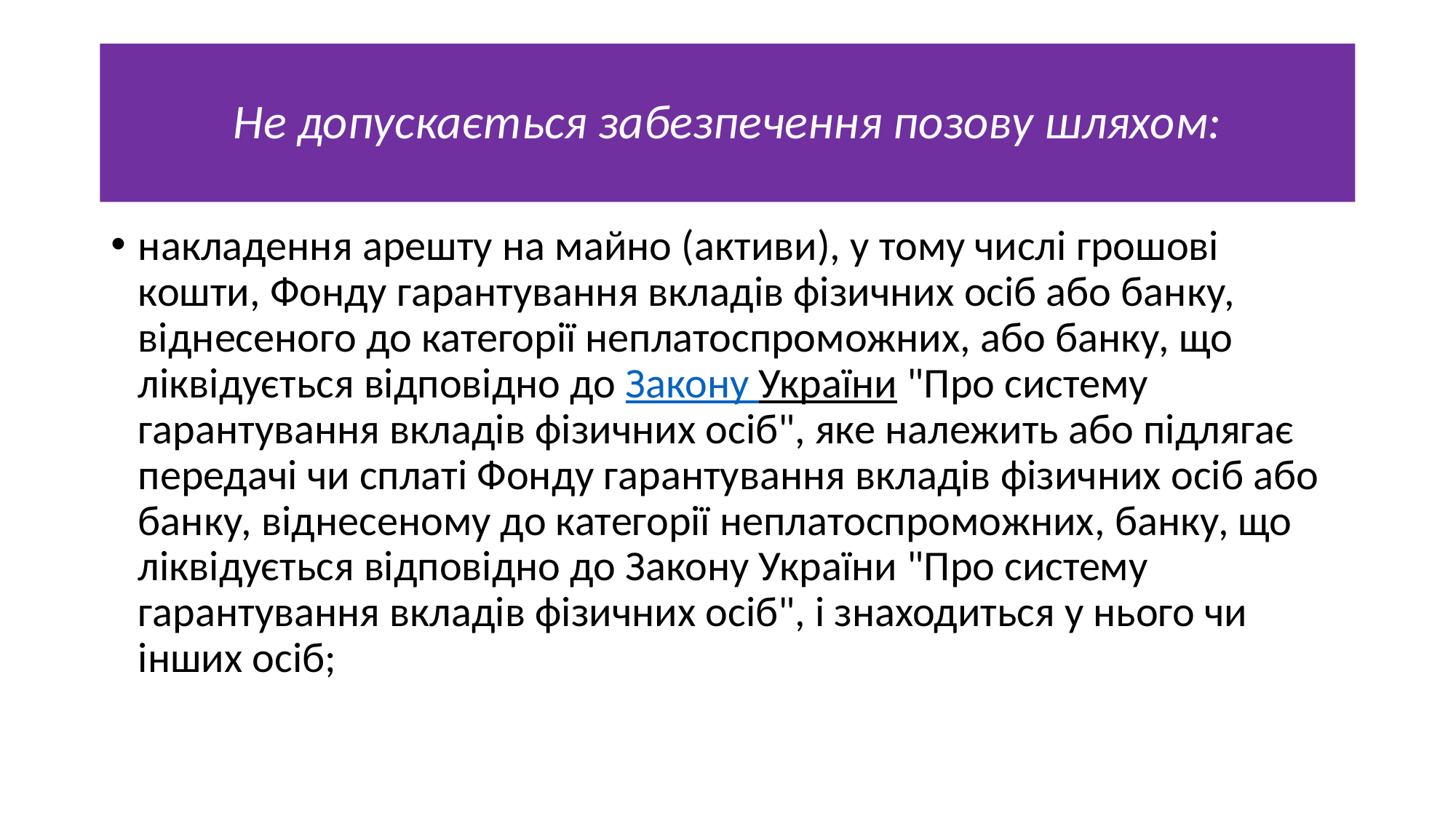

# Не допускається забезпечення позову шляхом:
накладення арешту на майно (активи), у тому числі грошові кошти, Фонду гарантування вкладів фізичних осіб або банку, віднесеного до категорії неплатоспроможних, або банку, що ліквідується відповідно до Закону України "Про систему гарантування вкладів фізичних осіб", яке належить або підлягає передачі чи сплаті Фонду гарантування вкладів фізичних осіб або банку, віднесеному до категорії неплатоспроможних, банку, що ліквідується відповідно до Закону України "Про систему гарантування вкладів фізичних осіб", і знаходиться у нього чи інших осіб;